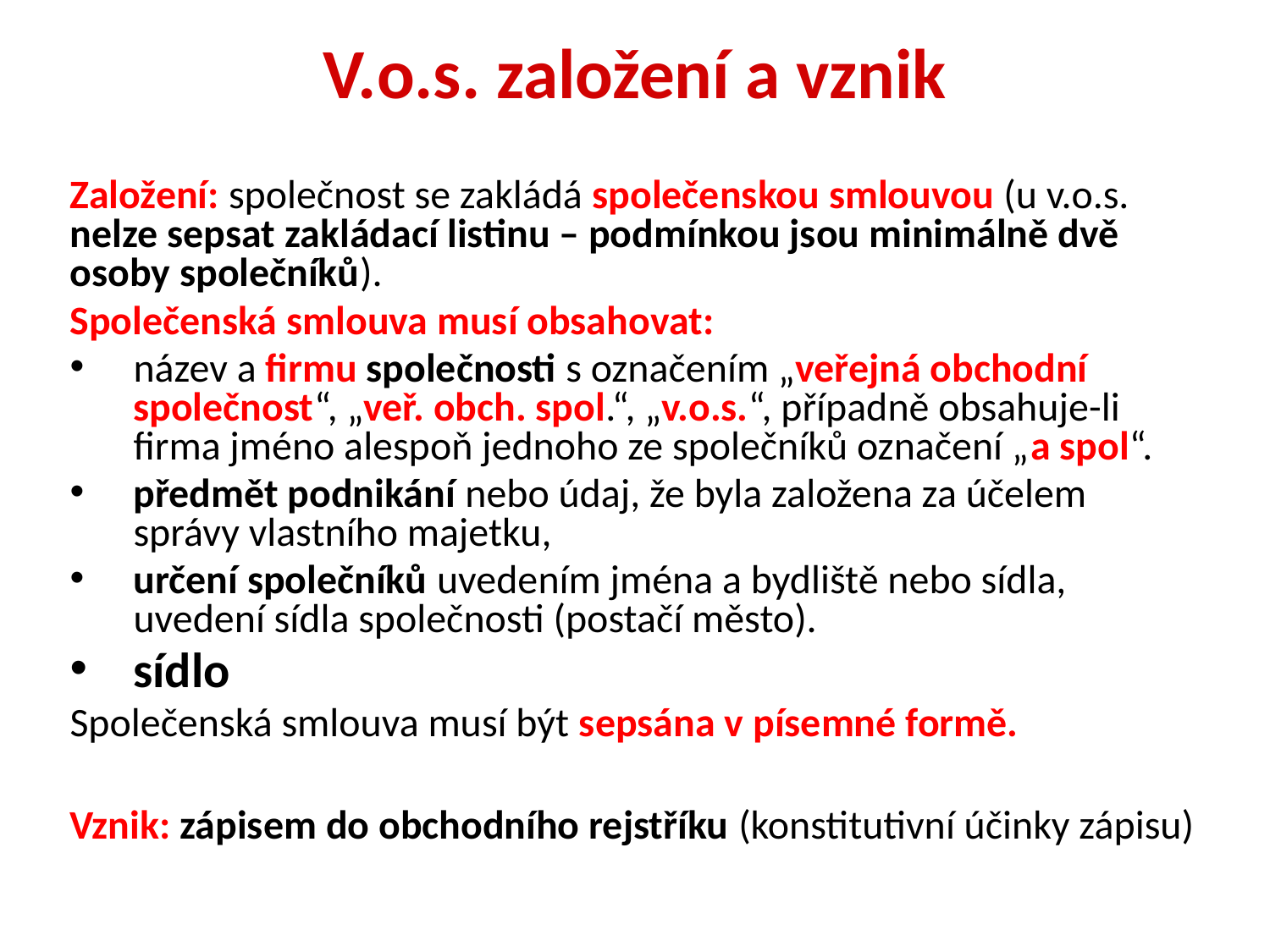

# V.o.s. založení a vznik
Založení: společnost se zakládá společenskou smlouvou (u v.o.s. nelze sepsat zakládací listinu – podmínkou jsou minimálně dvě osoby společníků).
Společenská smlouva musí obsahovat:
název a firmu společnosti s označením „veřejná obchodní společnost“, „veř. obch. spol.“, „v.o.s.“, případně obsahuje-li firma jméno alespoň jednoho ze společníků označení „a spol“.
předmět podnikání nebo údaj, že byla založena za účelem správy vlastního majetku,
určení společníků uvedením jména a bydliště nebo sídla, uvedení sídla společnosti (postačí město).
sídlo
Společenská smlouva musí být sepsána v písemné formě.

Vznik: zápisem do obchodního rejstříku (konstitutivní účinky zápisu)
6